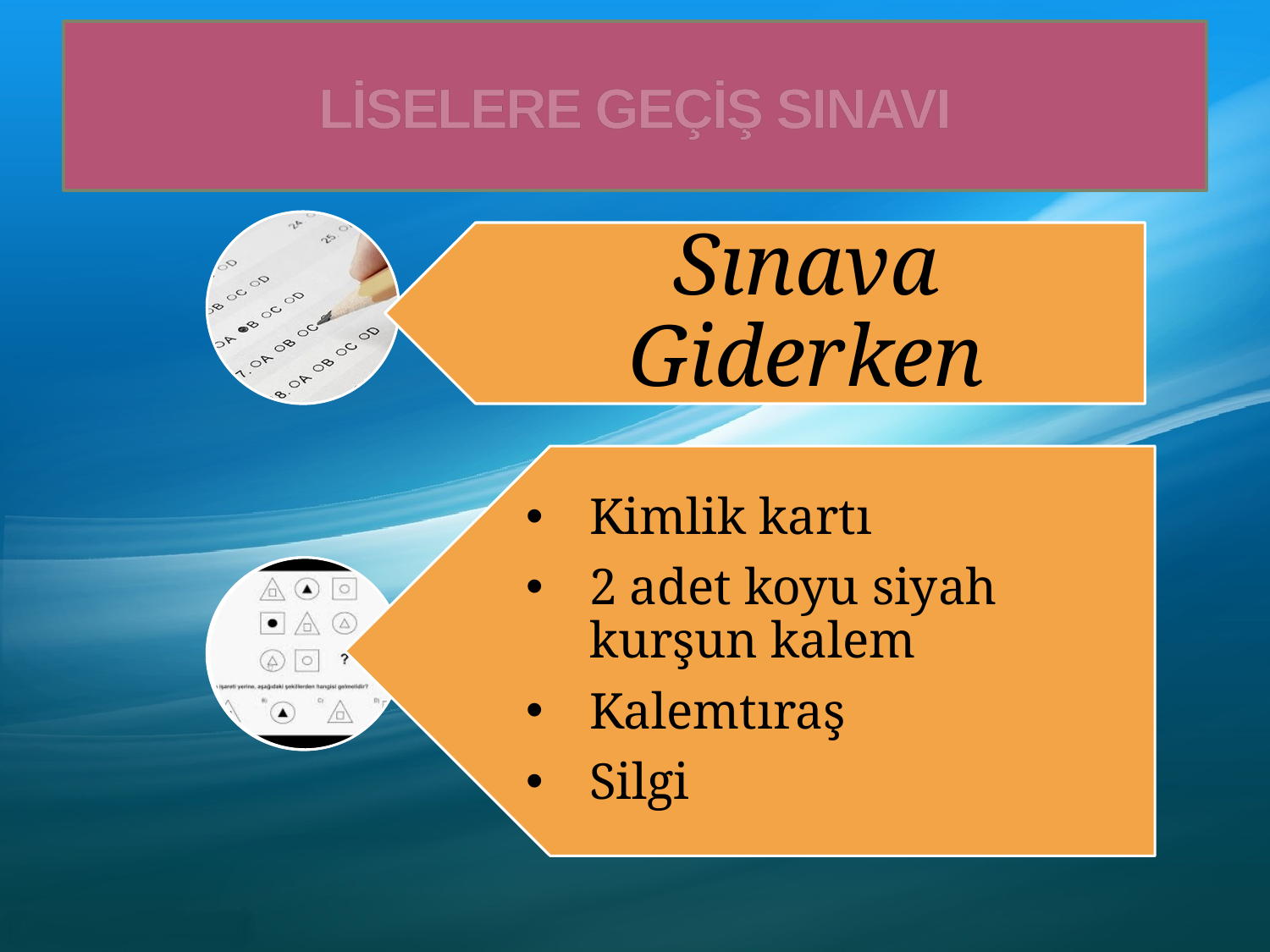

# LİSELERE GEÇİŞ SINAVI

Sınava Giderken
Kimlik kartı
2 adet koyu siyah kurşun kalem
Kalemtıraş
Silgi